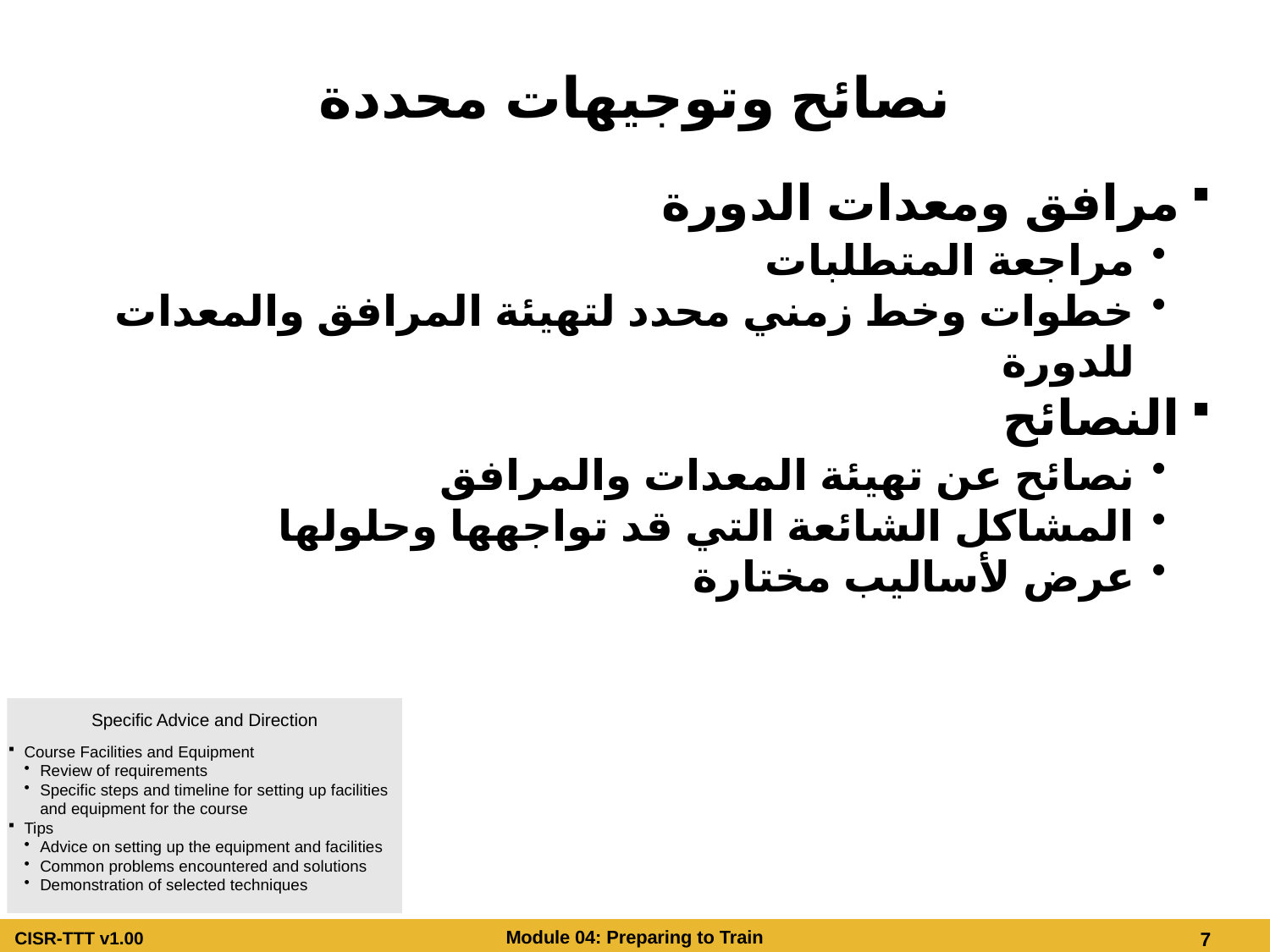

# نصائح وتوجيهات محددة
مرافق ومعدات الدورة
مراجعة المتطلبات
خطوات وخط زمني محدد لتهيئة المرافق والمعدات للدورة
النصائح
نصائح عن تهيئة المعدات والمرافق
المشاكل الشائعة التي قد تواجهها وحلولها
عرض لأساليب مختارة
Specific Advice and Direction
Course Facilities and Equipment
Review of requirements
Specific steps and timeline for setting up facilities and equipment for the course
Tips
Advice on setting up the equipment and facilities
Common problems encountered and solutions
Demonstration of selected techniques